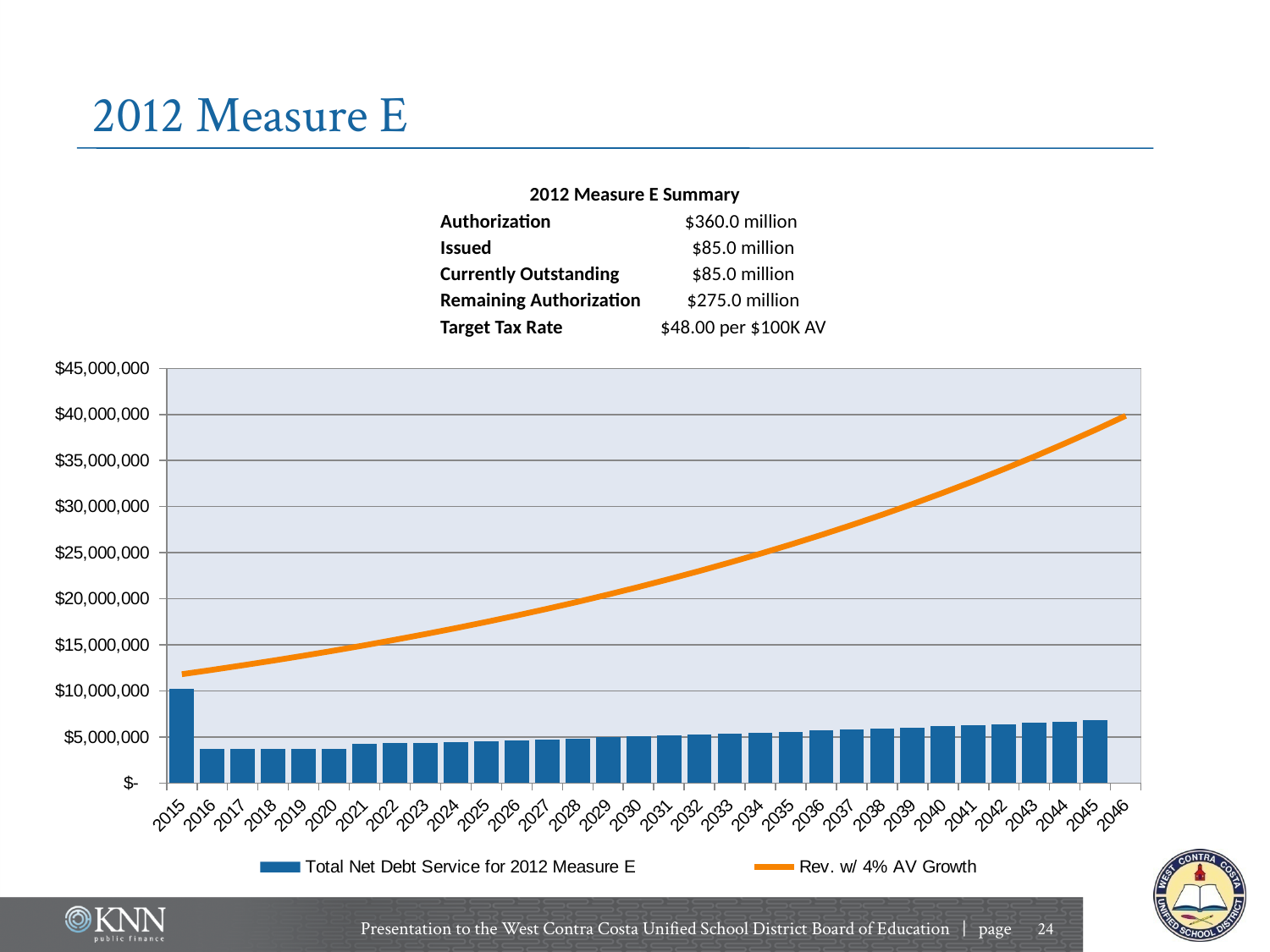

# 2012 Measure E
| 2012 Measure E Summary |  |
| --- | --- |
| Authorization | $360.0 million |
| Issued | $85.0 million |
| Currently Outstanding | $85.0 million |
| Remaining Authorization | $275.0 million |
| Target Tax Rate | $48.00 per $100K AV |

### Chart

| Category | Total Net Debt Service for 2012 Measure E | Rev. w/ 4% AV Growth |
|---|---|---|
| 2015 | 10199918.76 | 11815038.70128 |
| 2016 | 3699918.7600000002 | 12287640.249331191 |
| 2017 | 3699918.7600000002 | 12779145.859304449 |
| 2018 | 3699918.7600000002 | 13290311.693676626 |
| 2019 | 3699918.7600000002 | 13821924.16142369 |
| 2020 | 3699918.7600000002 | 14374801.127880637 |
| 2021 | 4229918.76 | 14949793.17299586 |
| 2022 | 4313418.76 | 15547784.899915706 |
| 2023 | 4401418.76 | 16169696.295912337 |
| 2024 | 4488418.76 | 16816484.147748817 |
| 2025 | 4574168.76 | 17489143.513658777 |
| 2026 | 4668418.76 | 18188709.254205126 |
| 2027 | 4760418.76 | 18916257.624373335 |
| 2028 | 4854918.76 | 19672907.929348253 |
| 2029 | 4951418.76 | 20459824.2465222 |
| 2030 | 5055318.76 | 21278217.216383107 |
| 2031 | 5154243.76 | 22129345.905038394 |
| 2032 | 5257931.26 | 23014519.741239946 |
| 2033 | 5360593.76 | 23935100.530889552 |
| 2034 | 5471706.260000001 | 24892504.552125152 |
| 2035 | 5578481.260000001 | 25888204.73421014 |
| 2036 | 5691231.260000001 | 26923732.923578523 |
| 2037 | 5803856.260000001 | 28000682.24052169 |
| 2038 | 5920531.260000001 | 29120709.530142564 |
| 2039 | 6040156.260000001 | 30285537.911348272 |
| 2040 | 6161631.260000001 | 31496959.427802186 |
| 2041 | 6281381.260000001 | 32756837.8049143 |
| 2042 | 6408881.260000001 | 34067111.31711084 |
| 2043 | 6537881.260000001 | 35429795.76979531 |
| 2044 | 6665368.760000001 | 36846987.60058712 |
| 2045 | 6801587.5 | 38320867.10461064 |
| 2046 | None | 39853701.78879503 |
Presentation to the West Contra Costa Unified School District Board of Education   |   page
24